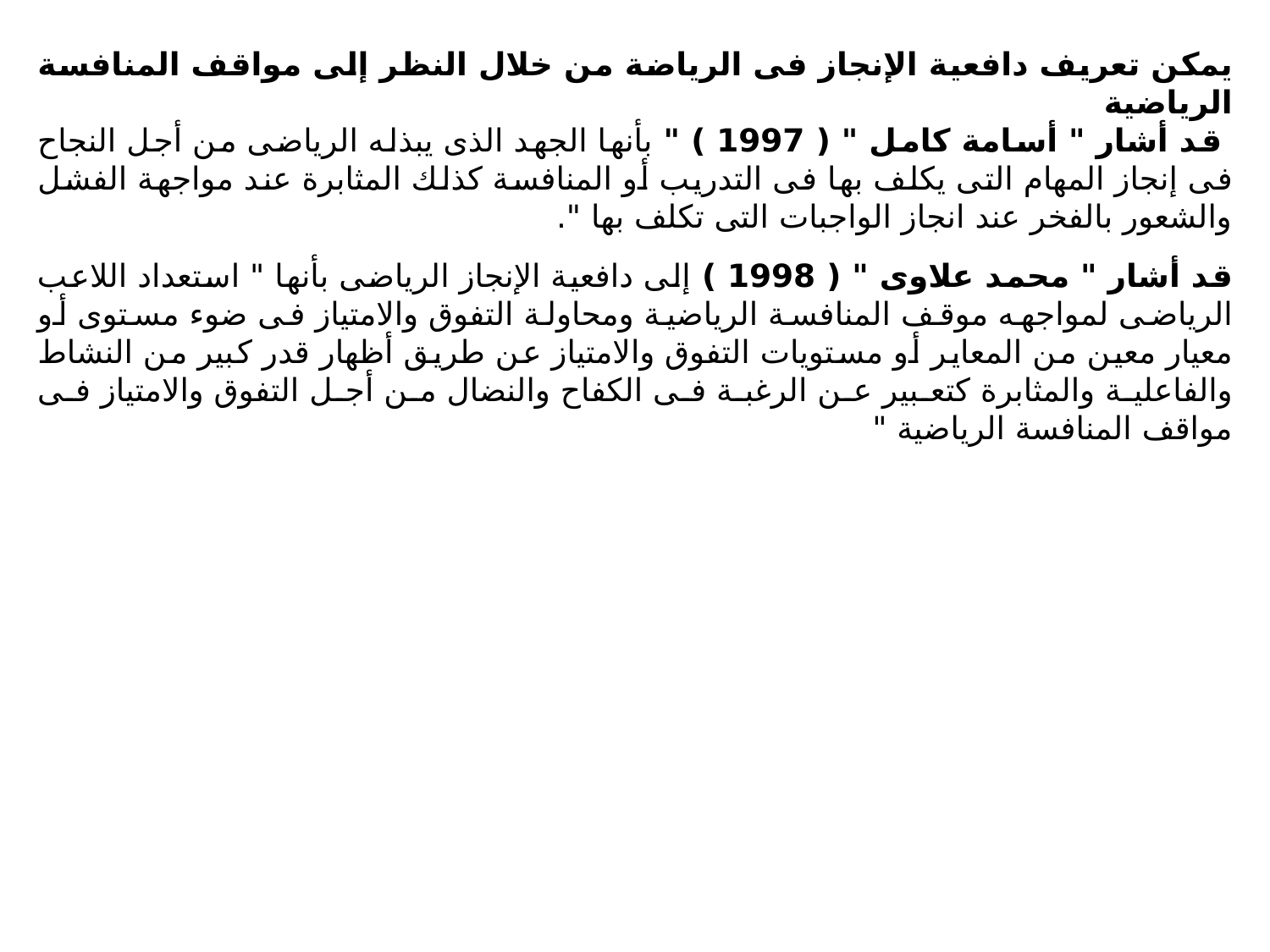

#
يمكن تعريف دافعية الإنجاز فى الرياضة من خلال النظر إلى مواقف المنافسة الرياضية
 قد أشار " أسامة كامل " ( 1997 ) " بأنها الجهد الذى يبذله الرياضى من أجل النجاح فى إنجاز المهام التى يكلف بها فى التدريب أو المنافسة كذلك المثابرة عند مواجهة الفشل والشعور بالفخر عند انجاز الواجبات التى تكلف بها ".
	قد أشار " محمد علاوى " ( 1998 ) إلى دافعية الإنجاز الرياضى بأنها " استعداد اللاعب الرياضى لمواجهه موقف المنافسة الرياضية ومحاولة التفوق والامتياز فى ضوء مستوى أو معيار معين من المعاير أو مستويات التفوق والامتياز عن طريق أظهار قدر كبير من النشاط والفاعلية والمثابرة كتعبير عن الرغبة فى الكفاح والنضال من أجل التفوق والامتياز فى مواقف المنافسة الرياضية "